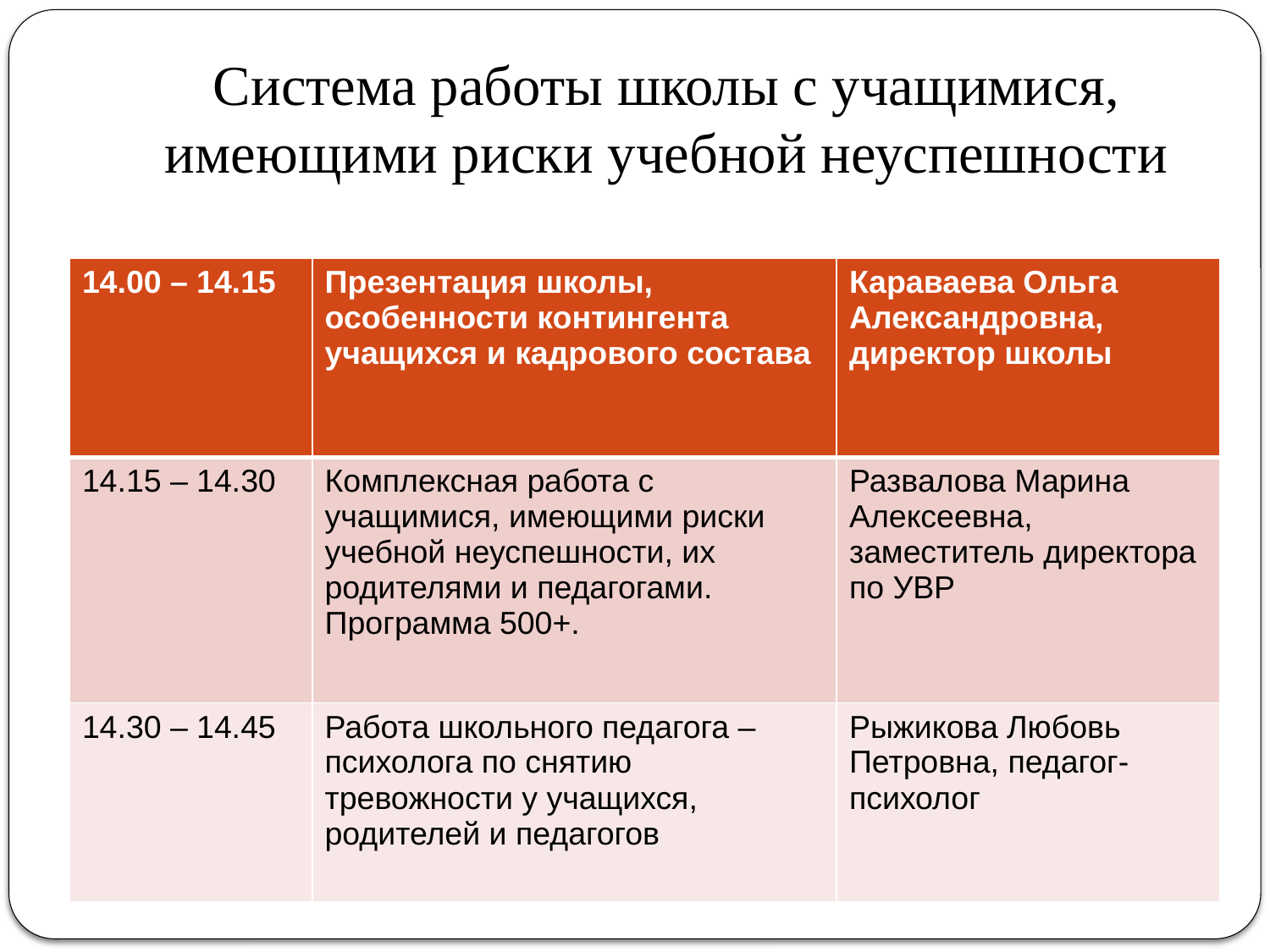

# Система работы школы с учащимися, имеющими риски учебной неуспешности
| 14.00 – 14.15 | Презентация школы, особенности контингента учащихся и кадрового состава | Караваева Ольга Александровна, директор школы |
| --- | --- | --- |
| 14.15 – 14.30 | Комплексная работа с учащимися, имеющими риски учебной неуспешности, их родителями и педагогами. Программа 500+. | Развалова Марина Алексеевна, заместитель директора по УВР |
| 14.30 – 14.45 | Работа школьного педагога – психолога по снятию тревожности у учащихся, родителей и педагогов | Рыжикова Любовь Петровна, педагог-психолог |